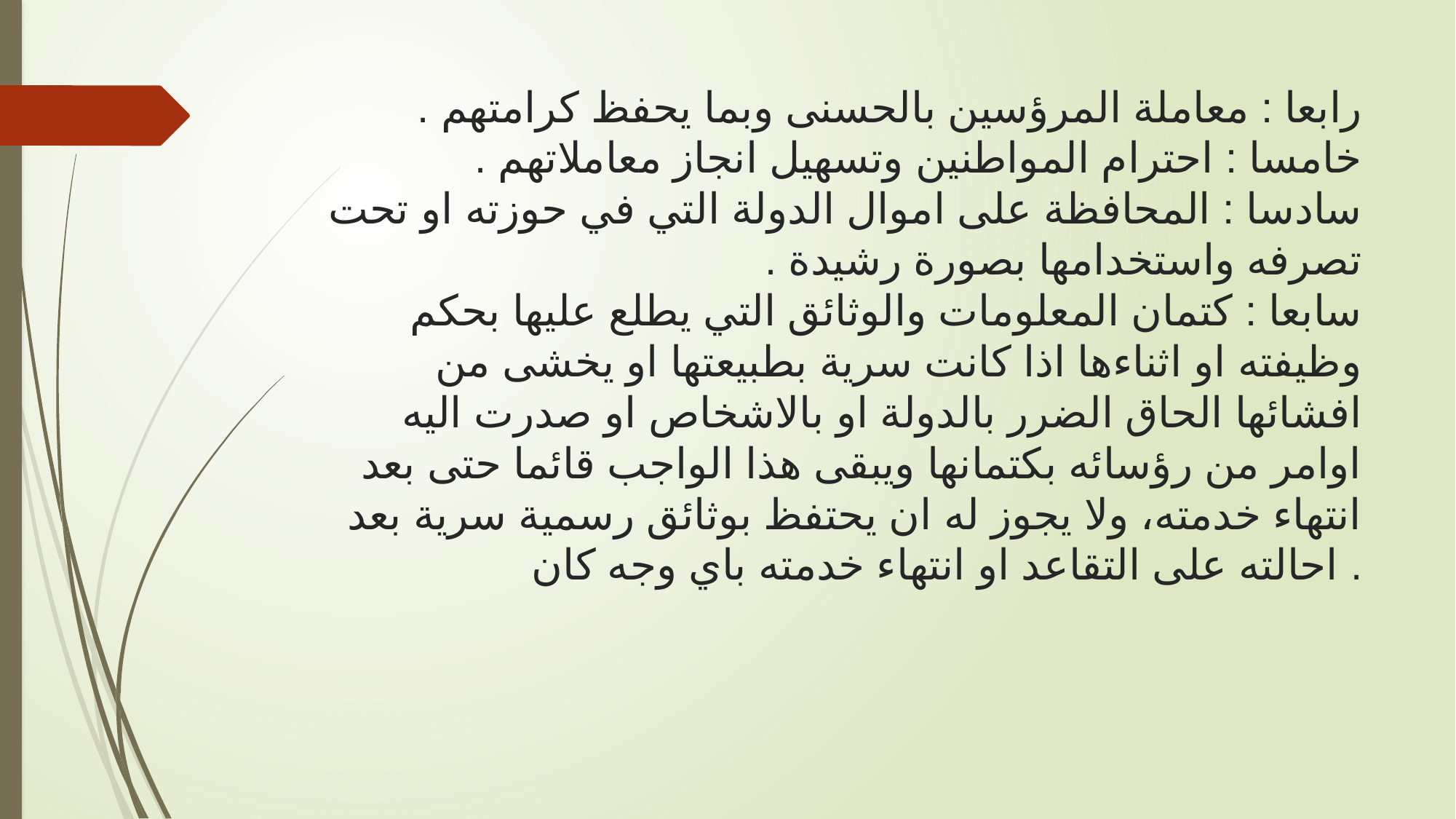

# رابعا : معاملة المرؤسين بالحسنى وبما يحفظ كرامتهم . خامسا : احترام المواطنين وتسهيل انجاز معاملاتهم . سادسا : المحافظة على اموال الدولة التي في حوزته او تحت تصرفه واستخدامها بصورة رشيدة . سابعا : كتمان المعلومات والوثائق التي يطلع عليها بحكم وظيفته او اثناءها اذا كانت سرية بطبيعتها او يخشى من افشائها الحاق الضرر بالدولة او بالاشخاص او صدرت اليه اوامر من رؤسائه بكتمانها ويبقى هذا الواجب قائما حتى بعد انتهاء خدمته، ولا يجوز له ان يحتفظ بوثائق رسمية سرية بعد احالته على التقاعد او انتهاء خدمته باي وجه كان .